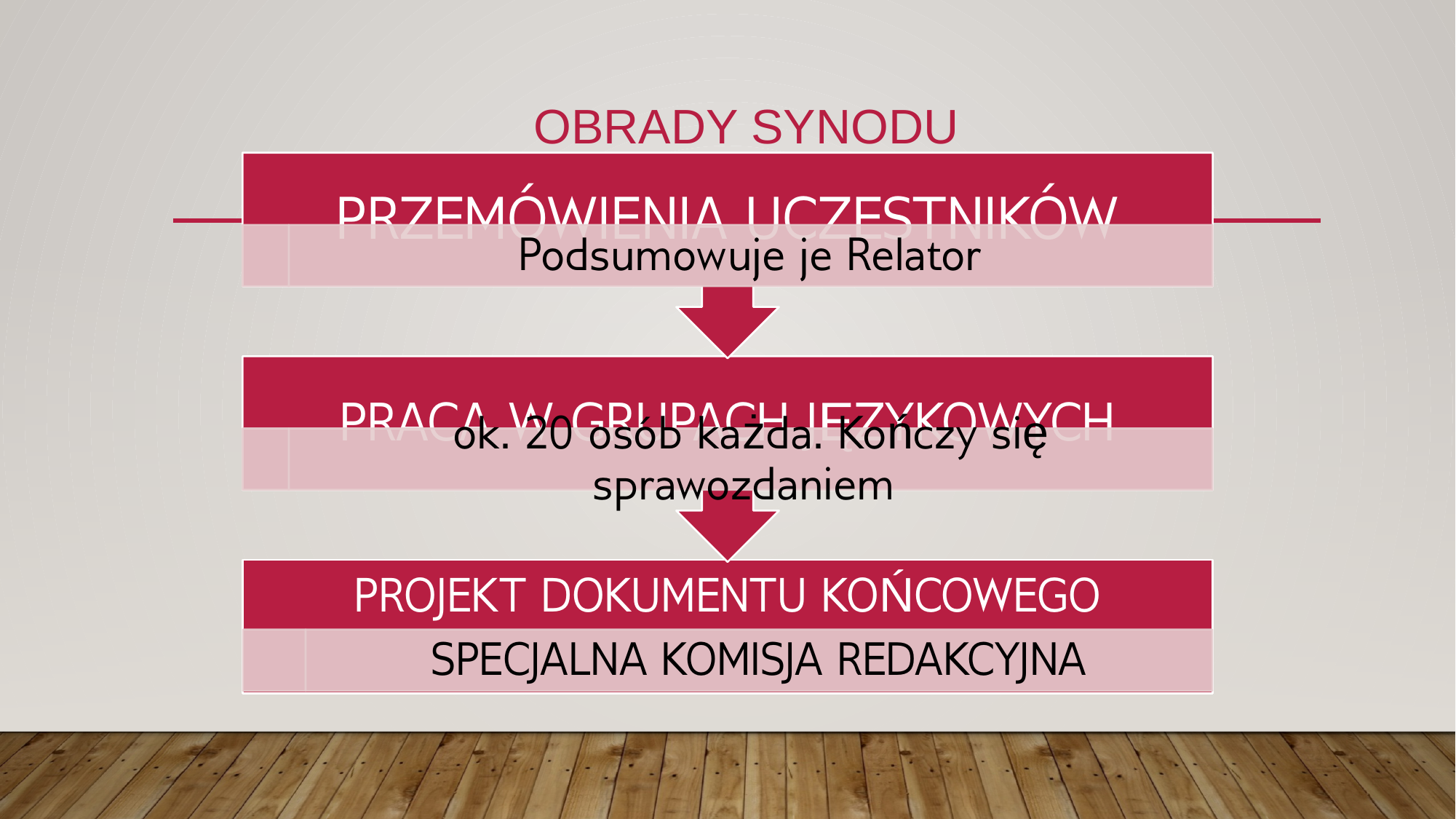

# OBRADY SYNODU
PROJEKT DOKUMENTU KOŃCOWEGO

SPECJALNA KOMISJA REDAKCYJNA
PRACA W GRUPACH JĘZYKOWYCH

ok. 20 osób każda. Kończy się sprawozdaniem
PRZEMÓWIENIA UCZESTNIKÓW

Podsumowuje je Relator